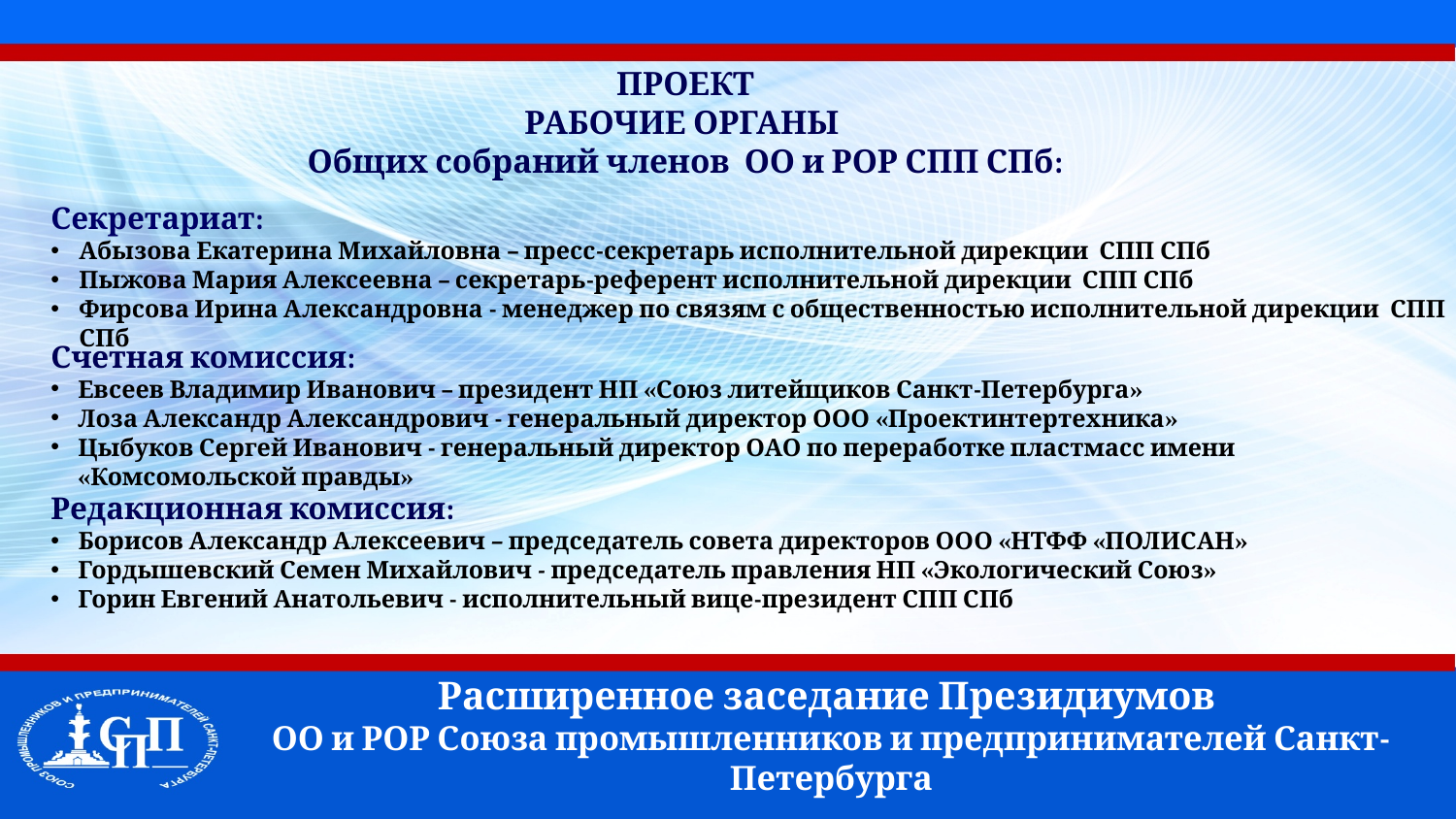

# ПРОЕКТ РАБОЧИЕ ОРГАНЫ Общих собраний членов  ОО и РОР СПП СПб:
Секретариат:
Абызова Екатерина Михайловна – пресс-секретарь исполнительной дирекции  СПП СПб
Пыжова Мария Алексеевна – секретарь-референт исполнительной дирекции  СПП СПб
Фирсова Ирина Александровна - менеджер по связям с общественностью исполнительной дирекции  СПП СПб

Счетная комиссия:
Евсеев Владимир Иванович – президент НП «Союз литейщиков Санкт-Петербурга»
Лоза Александр Александрович - генеральный директор ООО «Проектинтертехника»
Цыбуков Сергей Иванович - генеральный директор ОАО по переработке пластмасс имени «Комсомольской правды»
Редакционная комиссия:
Борисов Александр Алексеевич – председатель совета директоров ООО «НТФФ «ПОЛИСАН»
Гордышевский Семен Михайлович - председатель правления НП «Экологический Союз»
Горин Евгений Анатольевич - исполнительный вице-президент СПП СПб
Расширенное заседание Президиумов
ОО и РОР Союза промышленников и предпринимателей Санкт-Петербурга